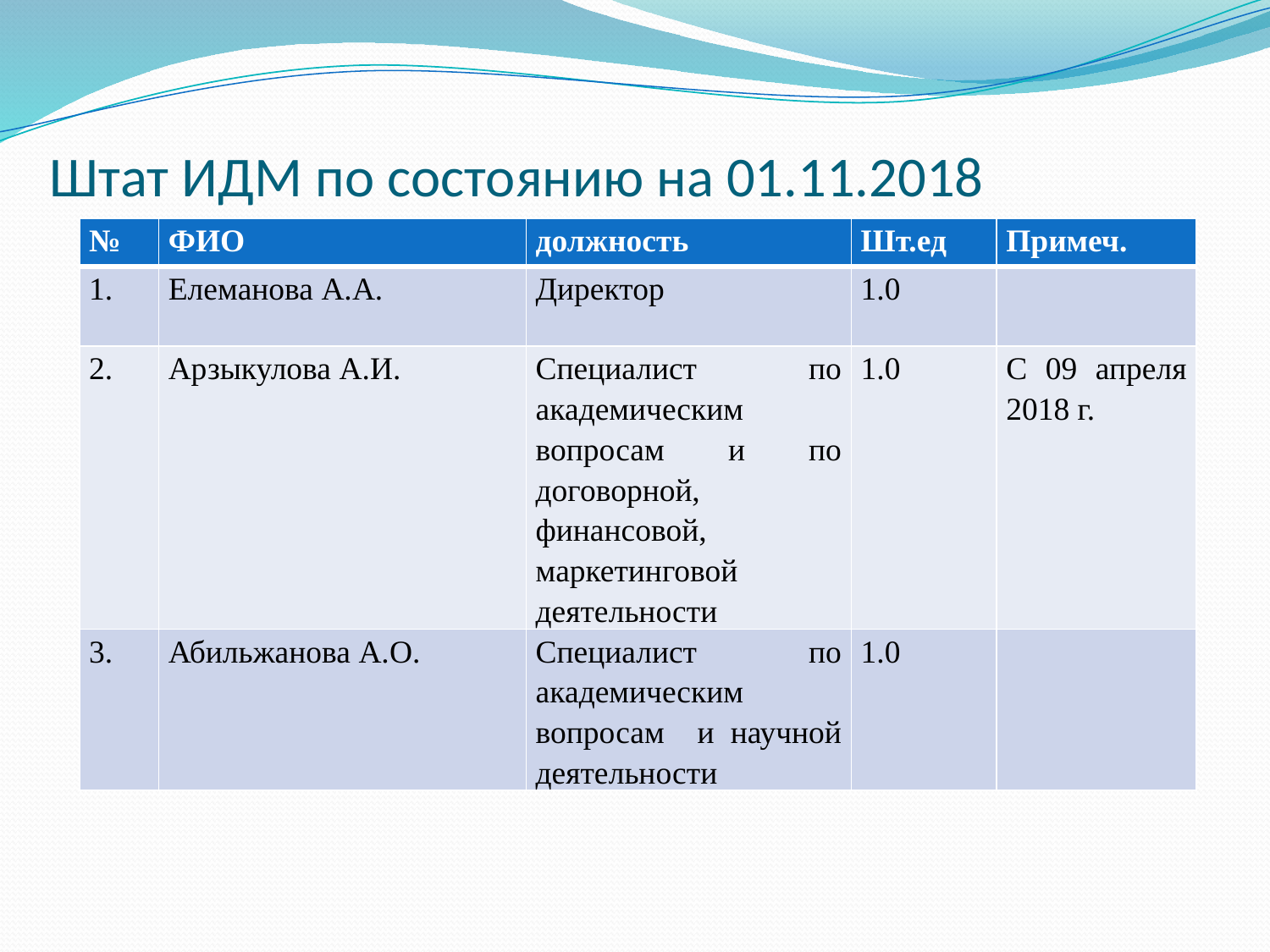

# Штат ИДМ по состоянию на 01.11.2018
| № | ФИО | должность | Шт.ед | Примеч. |
| --- | --- | --- | --- | --- |
| 1. | Елеманова А.А. | Директор | 1.0 |  |
| 2. | Арзыкулова А.И. | Специалист по академическим вопросам и по договорной, финансовой, маркетинговой деятельности | 1.0 | С 09 апреля 2018 г. |
| 3. | Абильжанова А.О. | Специалист по академическим вопросам и научной деятельности | 1.0 |  |